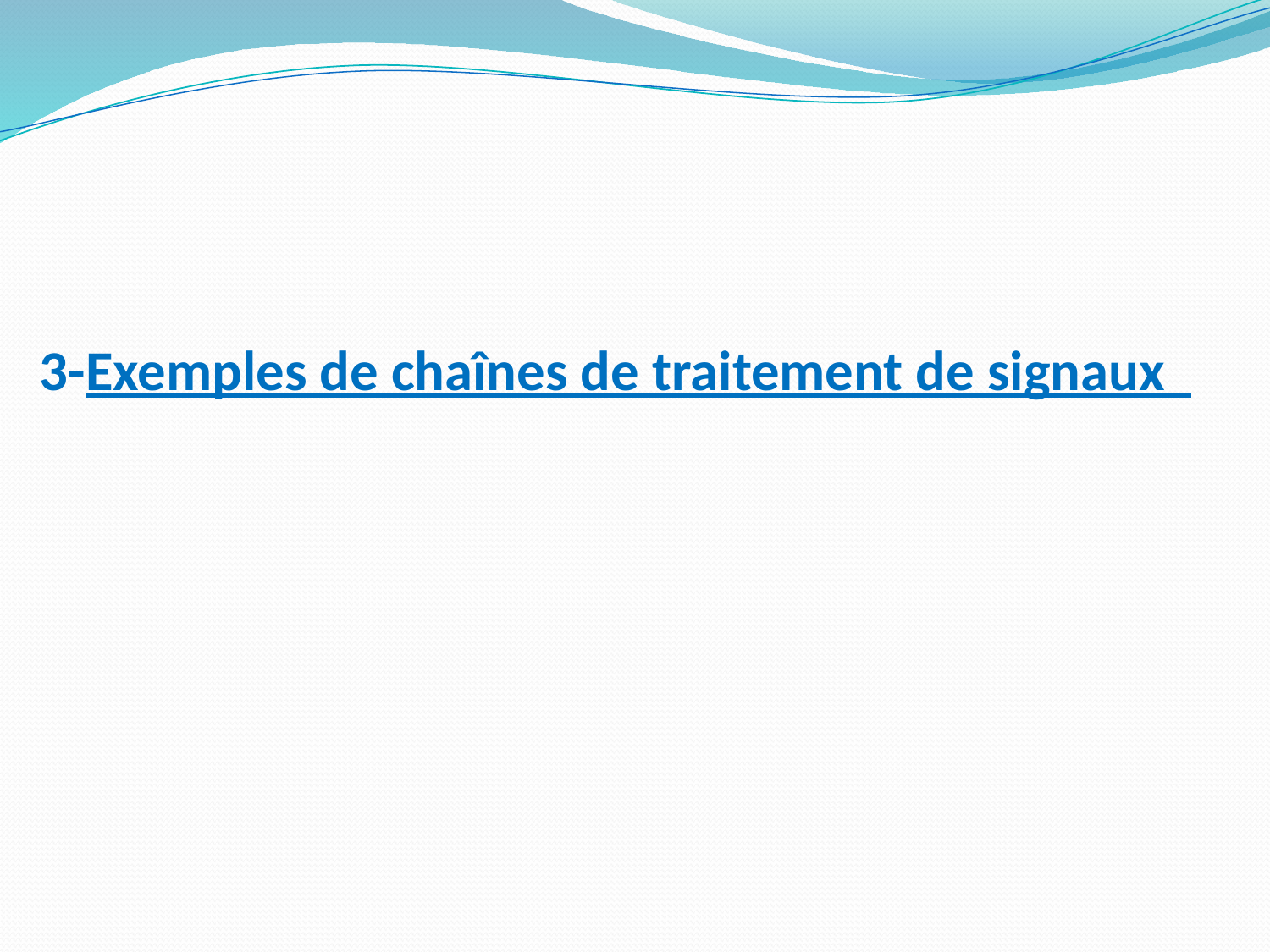

# 3-Exemples de chaînes de traitement de signaux